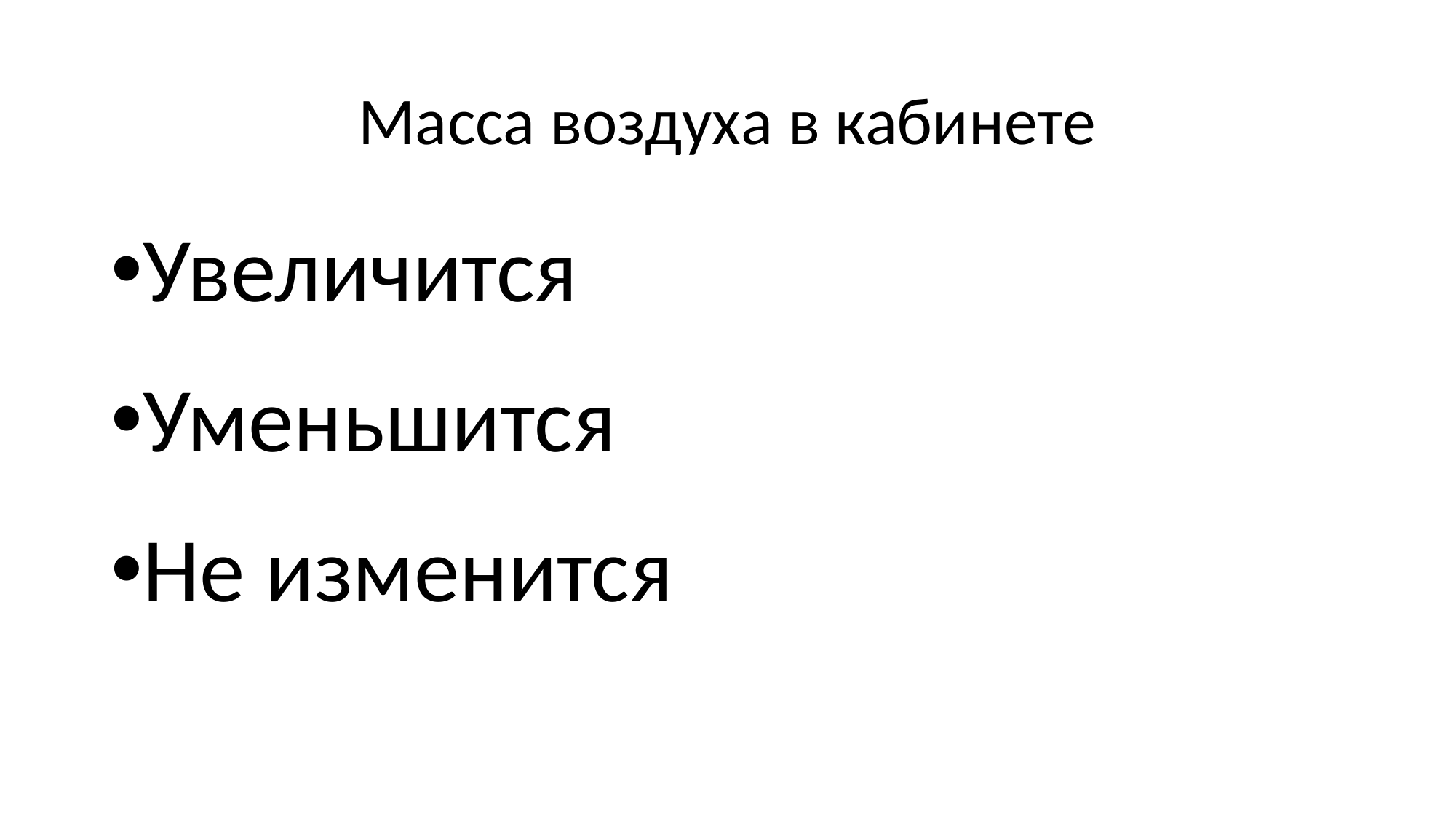

# Масса воздуха в кабинете
Увеличится
Уменьшится
Не изменится